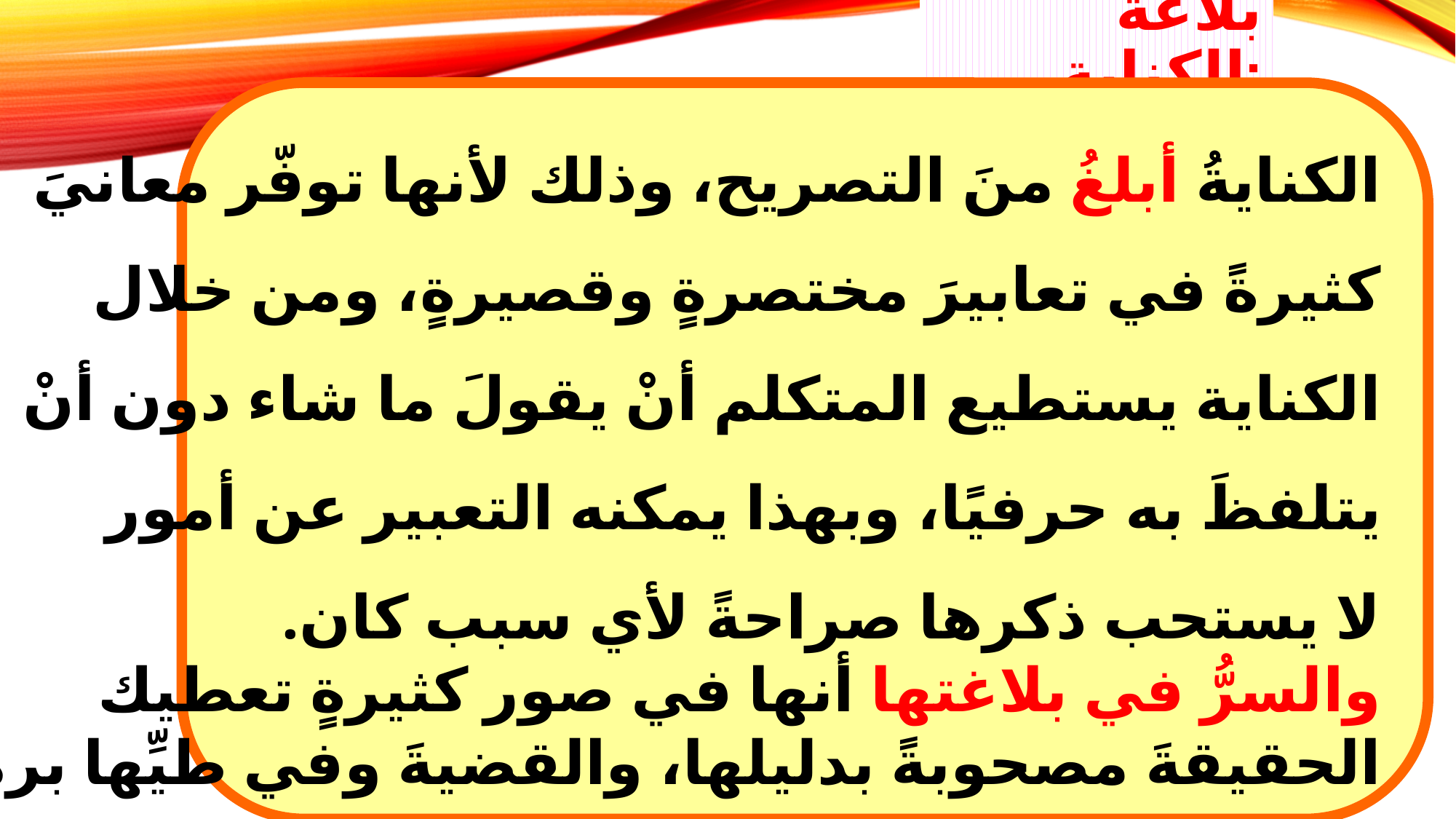

# بلاغة الكناية:
الكنايةُ أبلغُ منَ التصريح، وذلك لأنها توفّر معانيَ
كثيرةً في تعابيرَ مختصرةٍ وقصيرةٍ، ومن خلال
الكناية يستطيع المتكلم أنْ يقولَ ما شاء دون أنْ
يتلفظَ به حرفيًا، وبهذا يمكنه التعبير عن أمور
لا يستحب ذكرها صراحةً لأي سبب كان.
والسرُّ في بلاغتها أنها في صور كثيرةٍ تعطيك
الحقيقةَ مصحوبةً بدليلها، والقضيةَ وفي طيِّها برهانها.